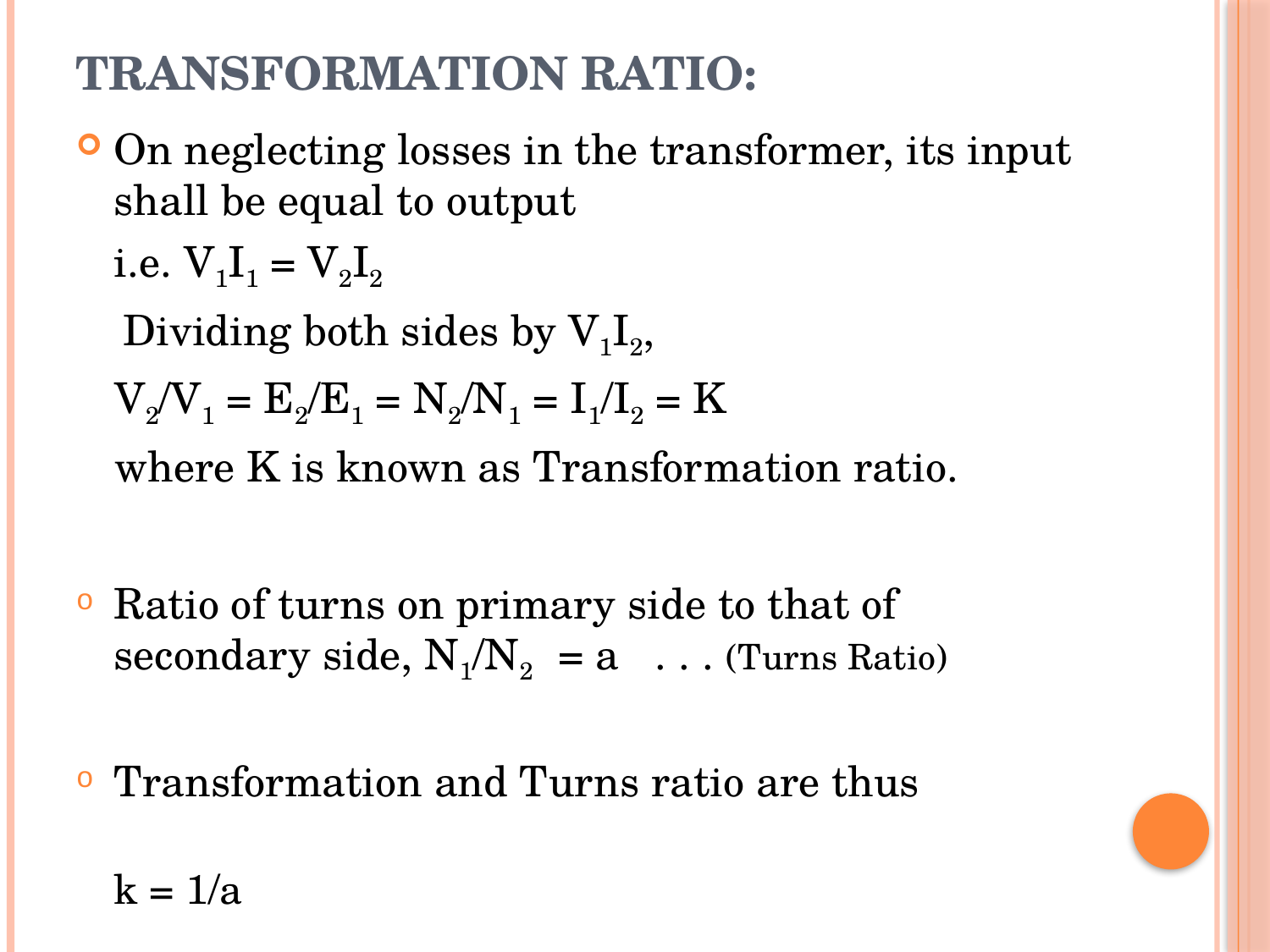

# Transformation Ratio:
On neglecting losses in the transformer, its input shall be equal to output
	i.e. V1I1 = V2I2
    Dividing both sides by V1I2,
     V2/V1 = E2/E1 = N2/N1 = I1/I2 = K
     where K is known as Transformation ratio.

Ratio of turns on primary side to that of secondary side, N1/N2   = a   . . . (Turns Ratio)

Transformation and Turns ratio are thus
	k = 1/a